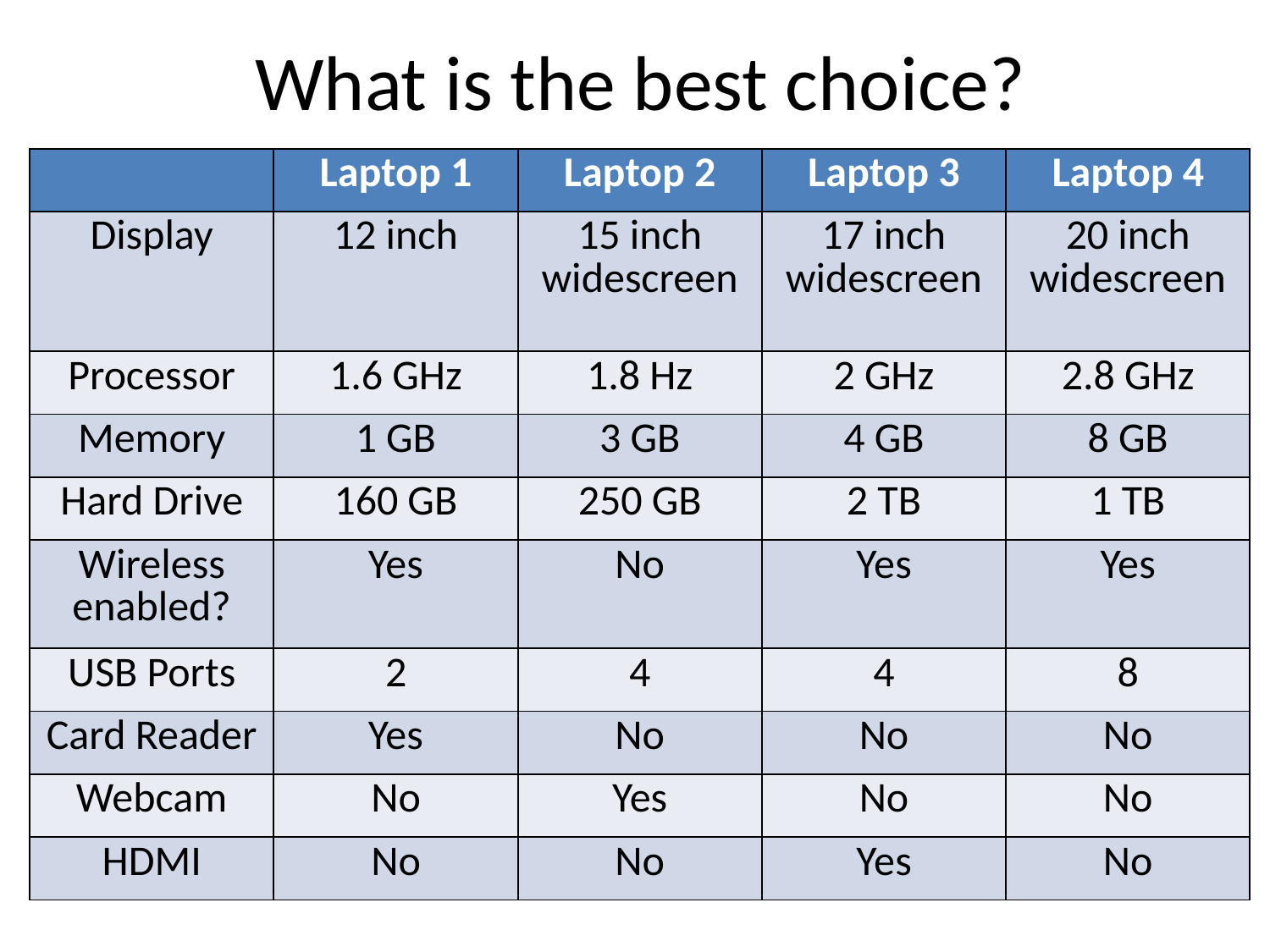

# What is the best choice?
|  | Laptop 1 | Laptop 2 | Laptop 3 | Laptop 4 |
| --- | --- | --- | --- | --- |
| Display | 12 inch | 15 inch widescreen | 17 inch widescreen | 20 inch widescreen |
| Processor | 1.6 GHz | 1.8 Hz | 2 GHz | 2.8 GHz |
| Memory | 1 GB | 3 GB | 4 GB | 8 GB |
| Hard Drive | 160 GB | 250 GB | 2 TB | 1 TB |
| Wireless enabled? | Yes | No | Yes | Yes |
| USB Ports | 2 | 4 | 4 | 8 |
| Card Reader | Yes | No | No | No |
| Webcam | No | Yes | No | No |
| HDMI | No | No | Yes | No |